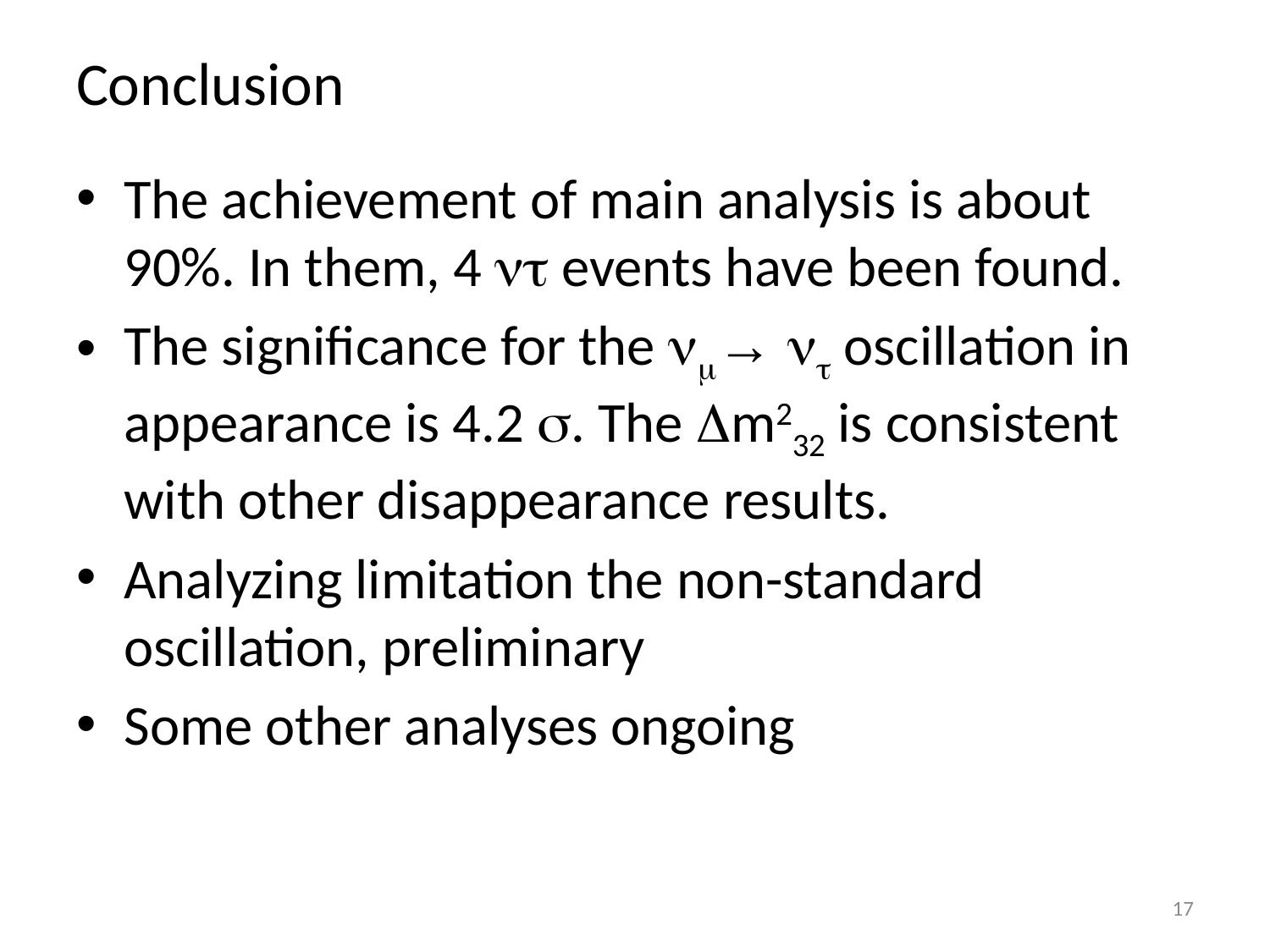

# Conclusion
The achievement of main analysis is about 90%. In them, 4 ντ events have been found.
The significance for the νμ→ ντ oscillation in appearance is 4.2 σ. The Δm232 is consistent with other disappearance results.
Analyzing limitation the non-standard oscillation, preliminary
Some other analyses ongoing
17